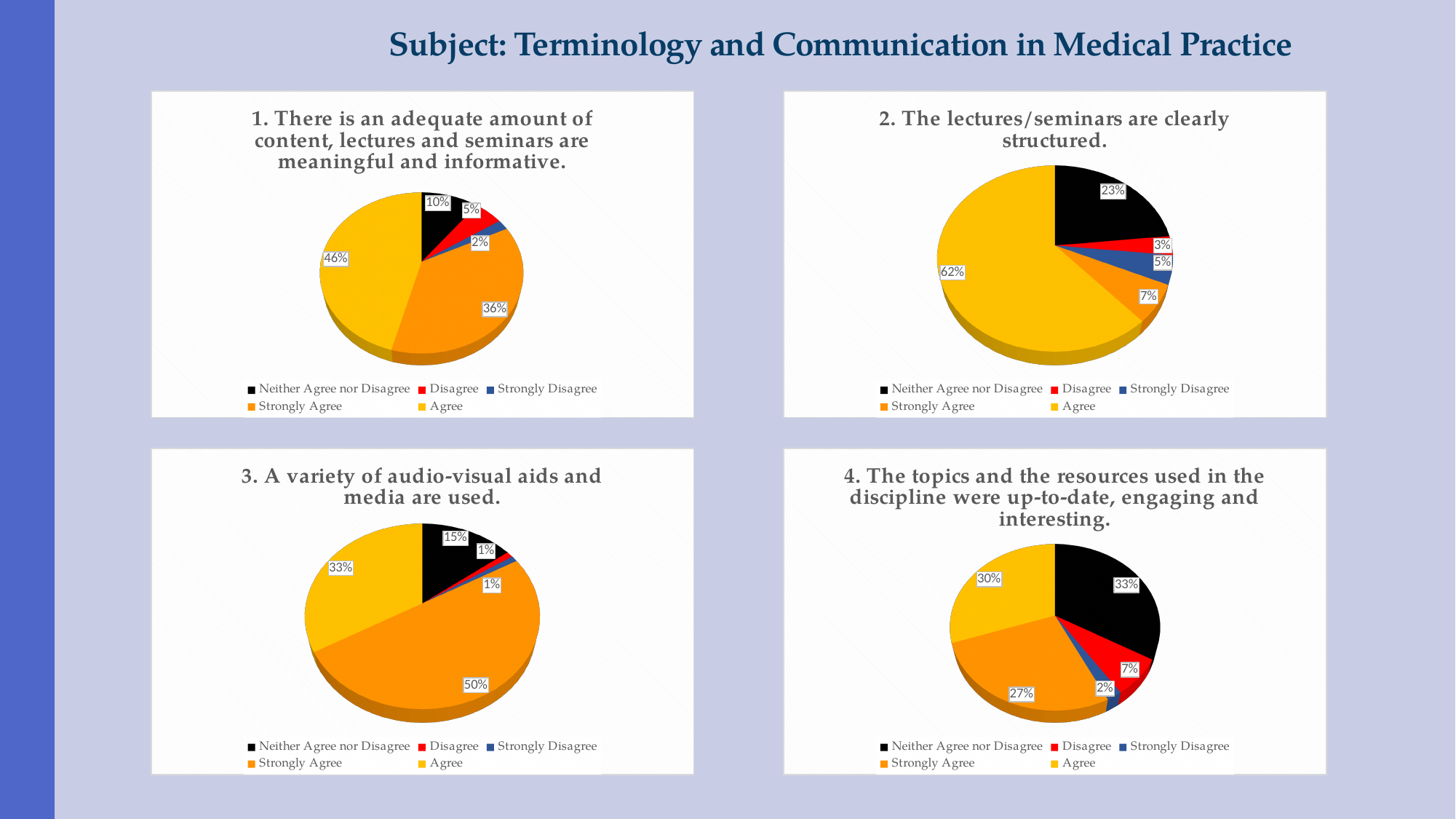

Subject: Terminology and Communication in Medical Practice
#

[unsupported chart]

[unsupported chart]

[unsupported chart]

[unsupported chart]